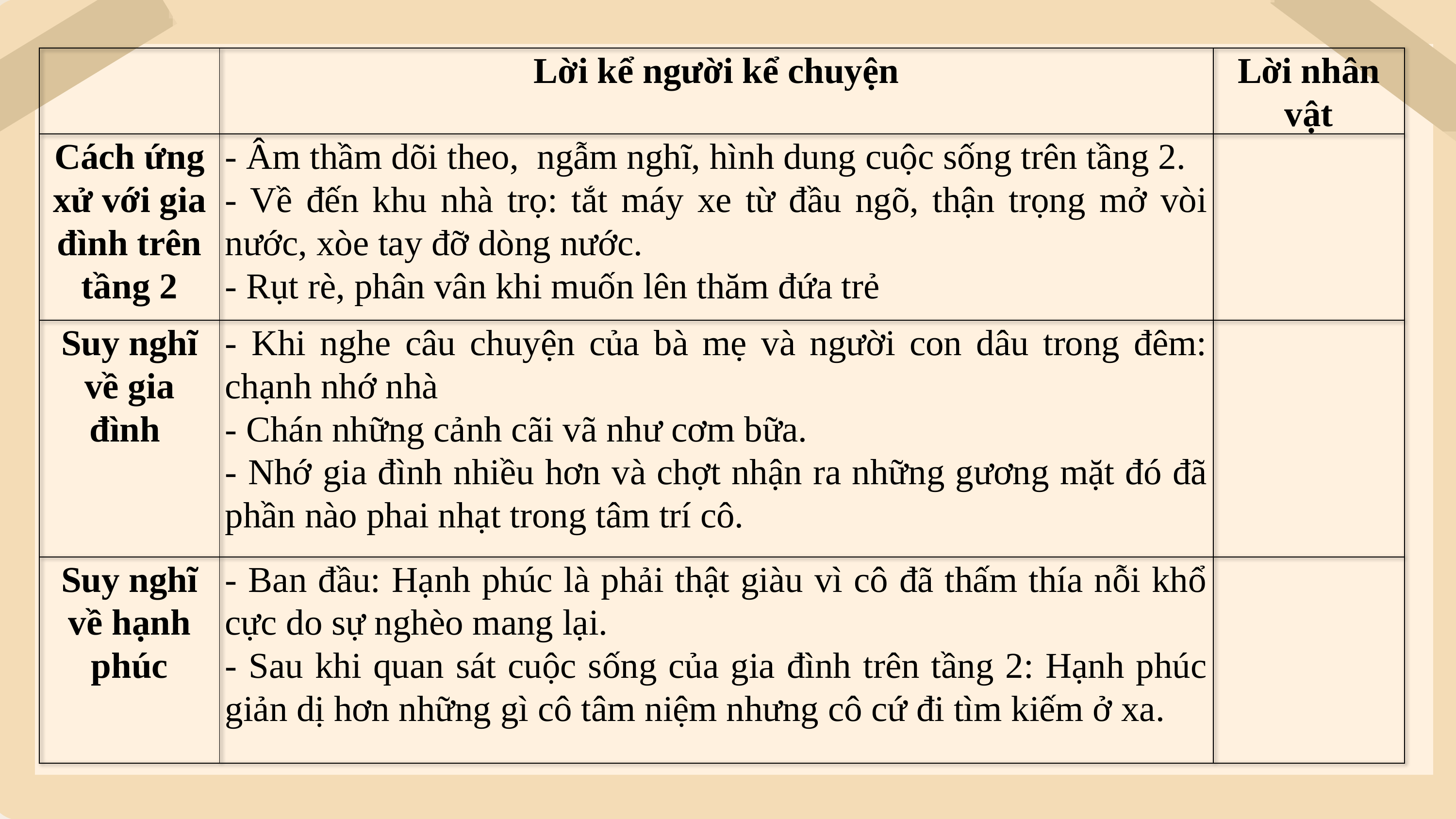

|  | Lời kể người kể chuyện | Lời nhân vật |
| --- | --- | --- |
| Cách ứng xử với gia đình trên tầng 2 | - Âm thầm dõi theo, ngẫm nghĩ, hình dung cuộc sống trên tầng 2. - Về đến khu nhà trọ: tắt máy xe từ đầu ngõ, thận trọng mở vòi nước, xòe tay đỡ dòng nước. - Rụt rè, phân vân khi muốn lên thăm đứa trẻ |  |
| Suy nghĩ về gia đình | - Khi nghe câu chuyện của bà mẹ và người con dâu trong đêm: chạnh nhớ nhà - Chán những cảnh cãi vã như cơm bữa. - Nhớ gia đình nhiều hơn và chợt nhận ra những gương mặt đó đã phần nào phai nhạt trong tâm trí cô. |  |
| Suy nghĩ về hạnh phúc | - Ban đầu: Hạnh phúc là phải thật giàu vì cô đã thấm thía nỗi khổ cực do sự nghèo mang lại. - Sau khi quan sát cuộc sống của gia đình trên tầng 2: Hạnh phúc giản dị hơn những gì cô tâm niệm nhưng cô cứ đi tìm kiếm ở xa. |  |